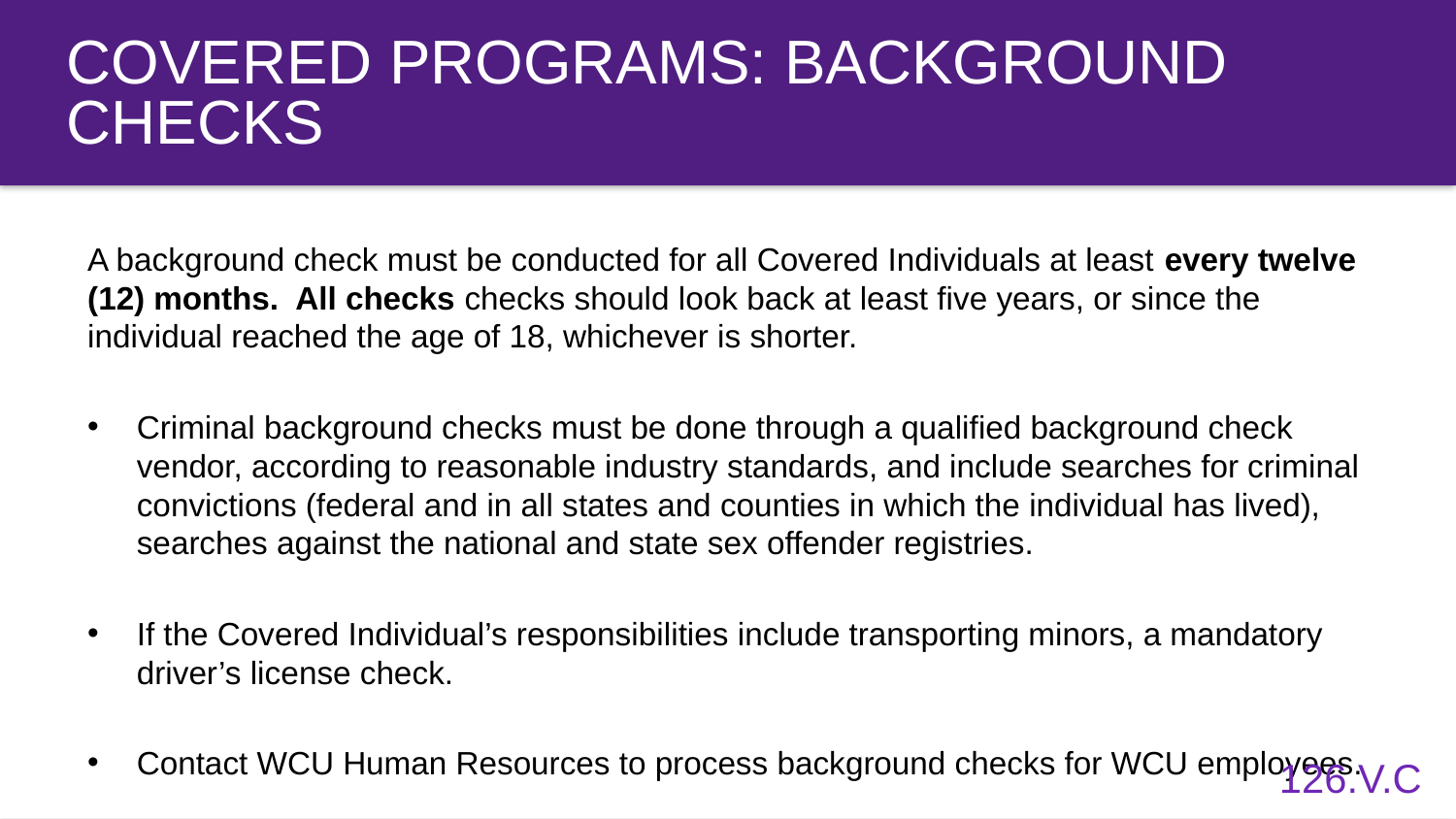

Covered Programs: background checks
A background check must be conducted for all Covered Individuals at least every twelve (12) months.  All checks checks should look back at least five years, or since the individual reached the age of 18, whichever is shorter.

Criminal background checks must be done through a qualified background check vendor, according to reasonable industry standards, and include searches for criminal convictions (federal and in all states and counties in which the individual has lived), searches against the national and state sex offender registries.

If the Covered Individual’s responsibilities include transporting minors, a mandatory driver’s license check.

Contact WCU Human Resources to process background checks for WCU employees.

126.V.C